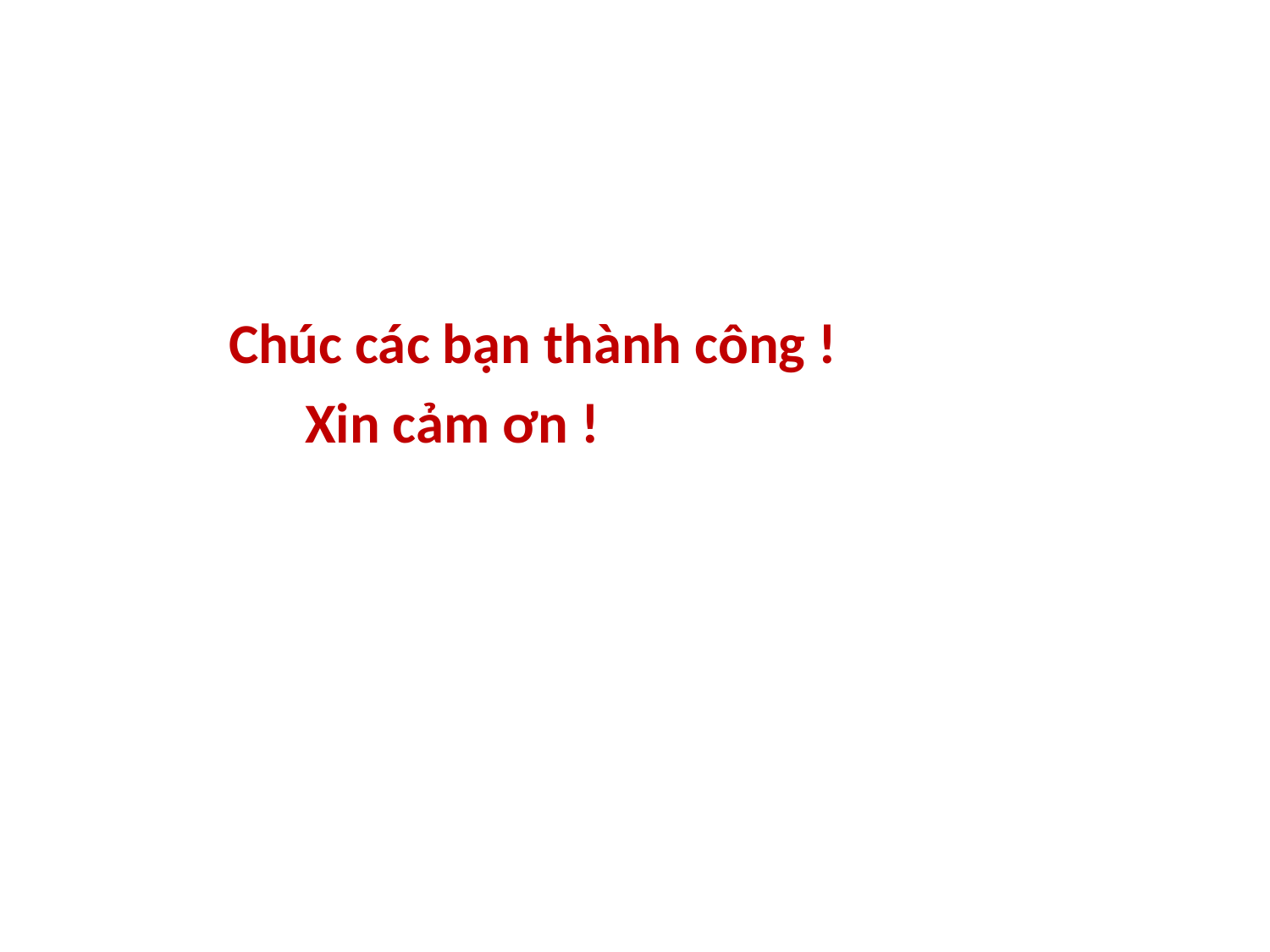

#

            Chúc các bạn thành công !
                  Xin cảm ơn !